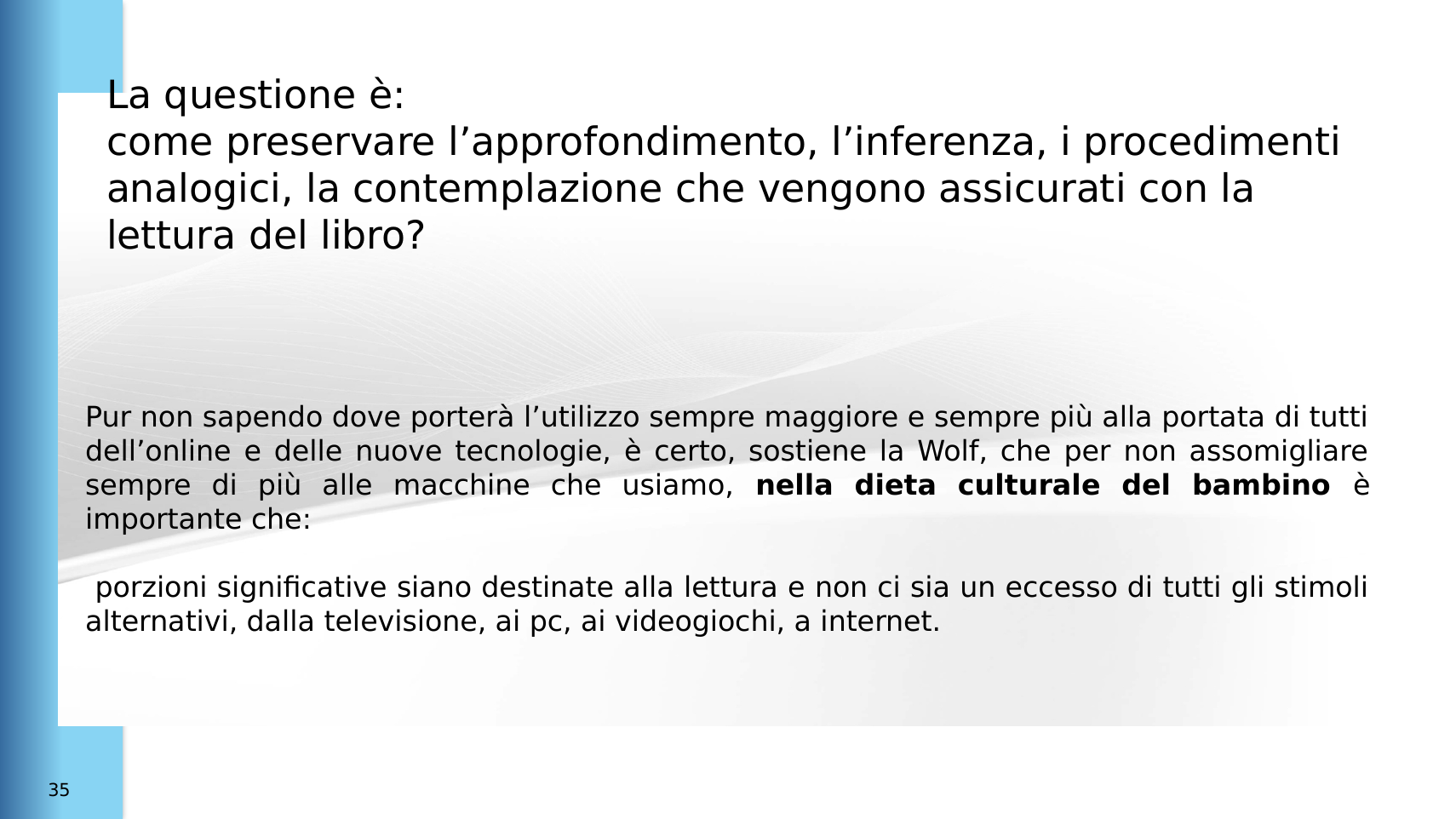

# La questione è: come preservare l’approfondimento, l’inferenza, i procedimenti analogici, la contemplazione che vengono assicurati con la lettura del libro?
Pur non sapendo dove porterà l’utilizzo sempre maggiore e sempre più alla portata di tutti dell’online e delle nuove tecnologie, è certo, sostiene la Wolf, che per non assomigliare sempre di più alle macchine che usiamo, nella dieta culturale del bambino è importante che:

 porzioni significative siano destinate alla lettura e non ci sia un eccesso di tutti gli stimoli alternativi, dalla televisione, ai pc, ai videogiochi, a internet.

35